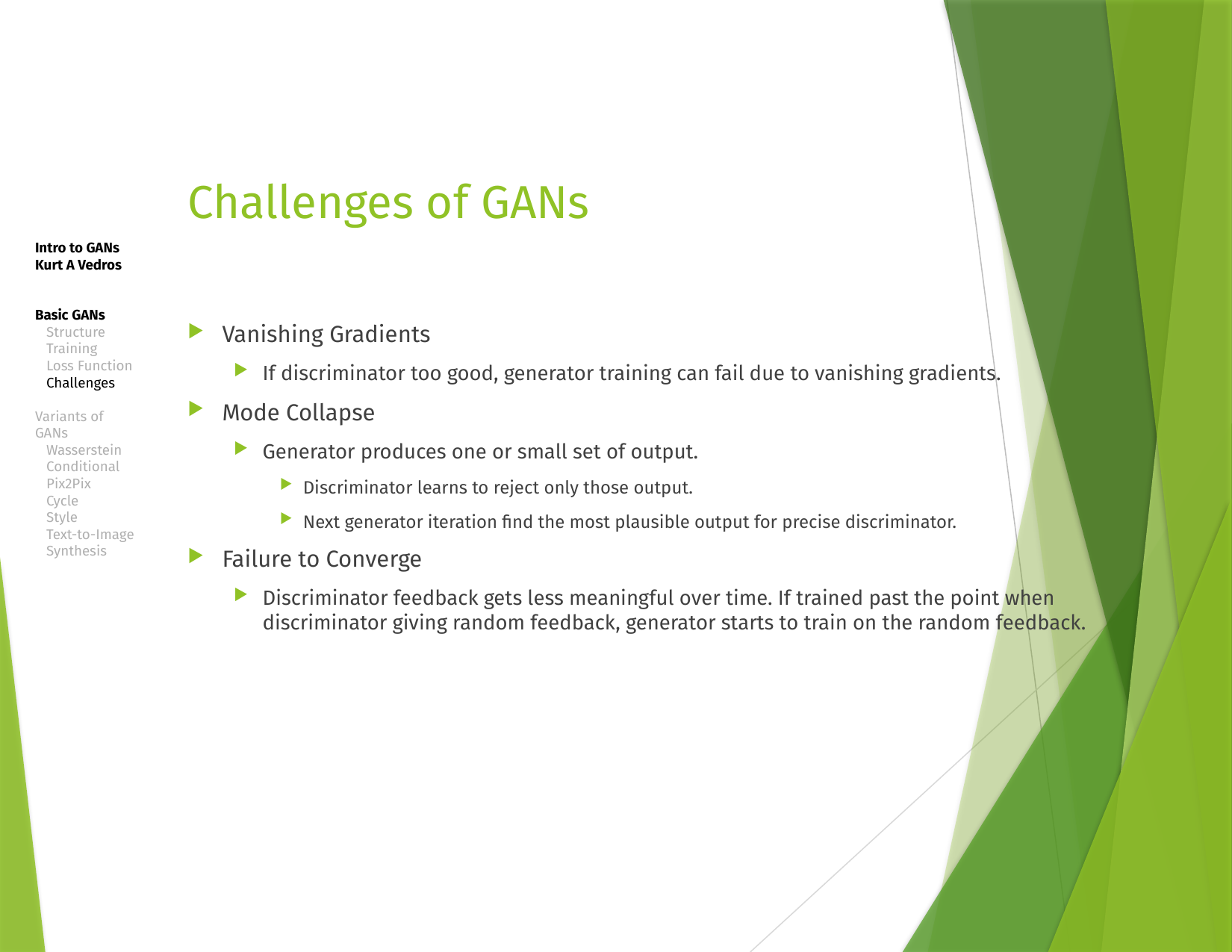

# Challenges of GANs
Intro to GANs
Kurt A Vedros

Basic GANs
   Structure
   Training
   Loss Function
   Challenges

Variants of GANs
   Wasserstein
   Conditional
   Pix2Pix
   Cycle
   Style
   Text-to-Image
   Synthesis
Vanishing Gradients
If discriminator too good, generator training can fail due to vanishing gradients.
Mode Collapse
Generator produces one or small set of output.
Discriminator learns to reject only those output.
Next generator iteration find the most plausible output for precise discriminator.
Failure to Converge
Discriminator feedback gets less meaningful over time. If trained past the point when discriminator giving random feedback, generator starts to train on the random feedback.